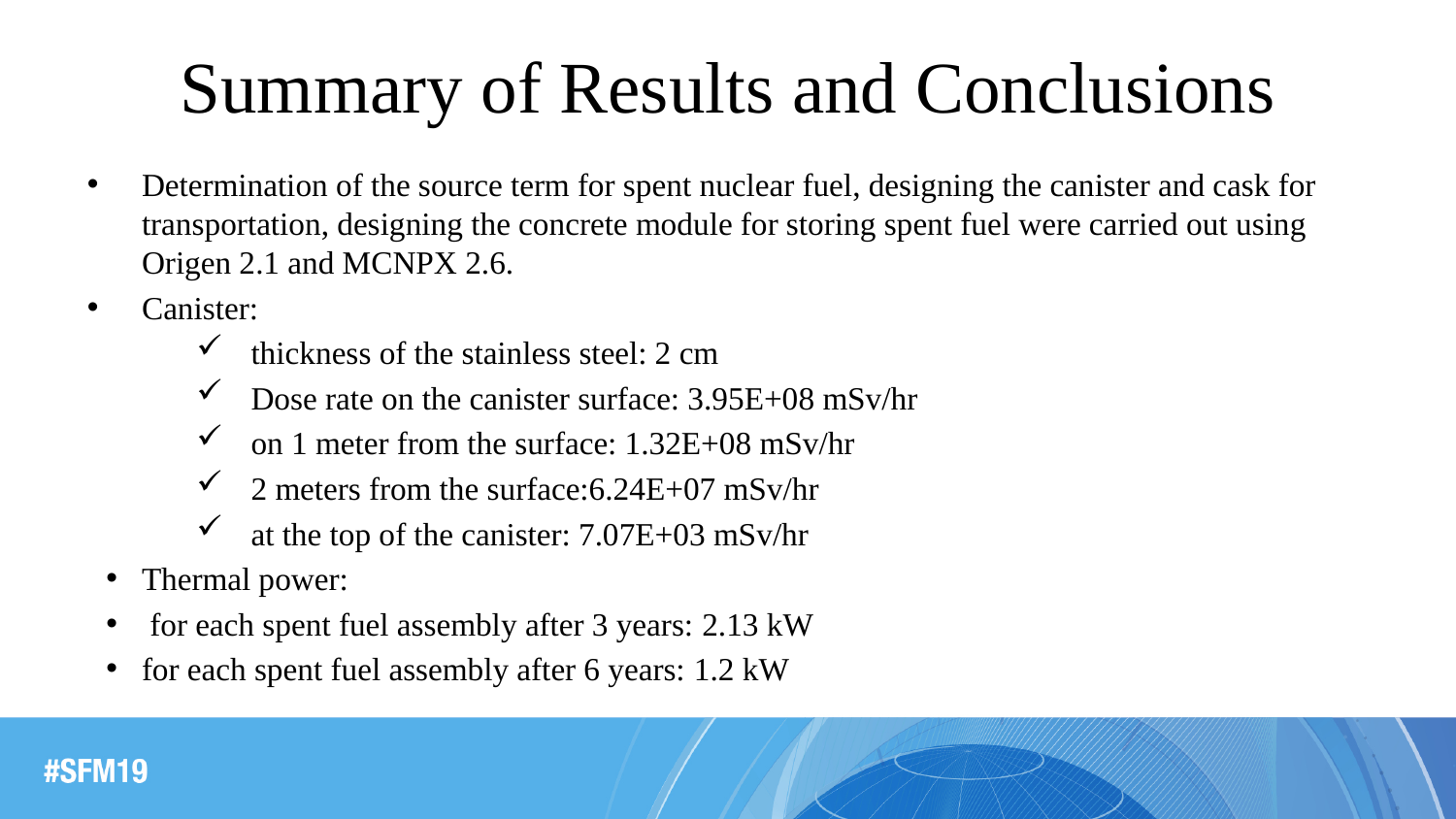

# Summary of Results and Conclusions
Determination of the source term for spent nuclear fuel, designing the canister and cask for transportation, designing the concrete module for storing spent fuel were carried out using Origen 2.1 and MCNPX 2.6.
Canister:
thickness of the stainless steel: 2 cm
Dose rate on the canister surface: 3.95E+08 mSv/hr
on 1 meter from the surface: 1.32E+08 mSv/hr
2 meters from the surface:6.24E+07 mSv/hr
at the top of the canister: 7.07E+03 mSv/hr
Thermal power:
 for each spent fuel assembly after 3 years: 2.13 kW
for each spent fuel assembly after 6 years: 1.2 kW